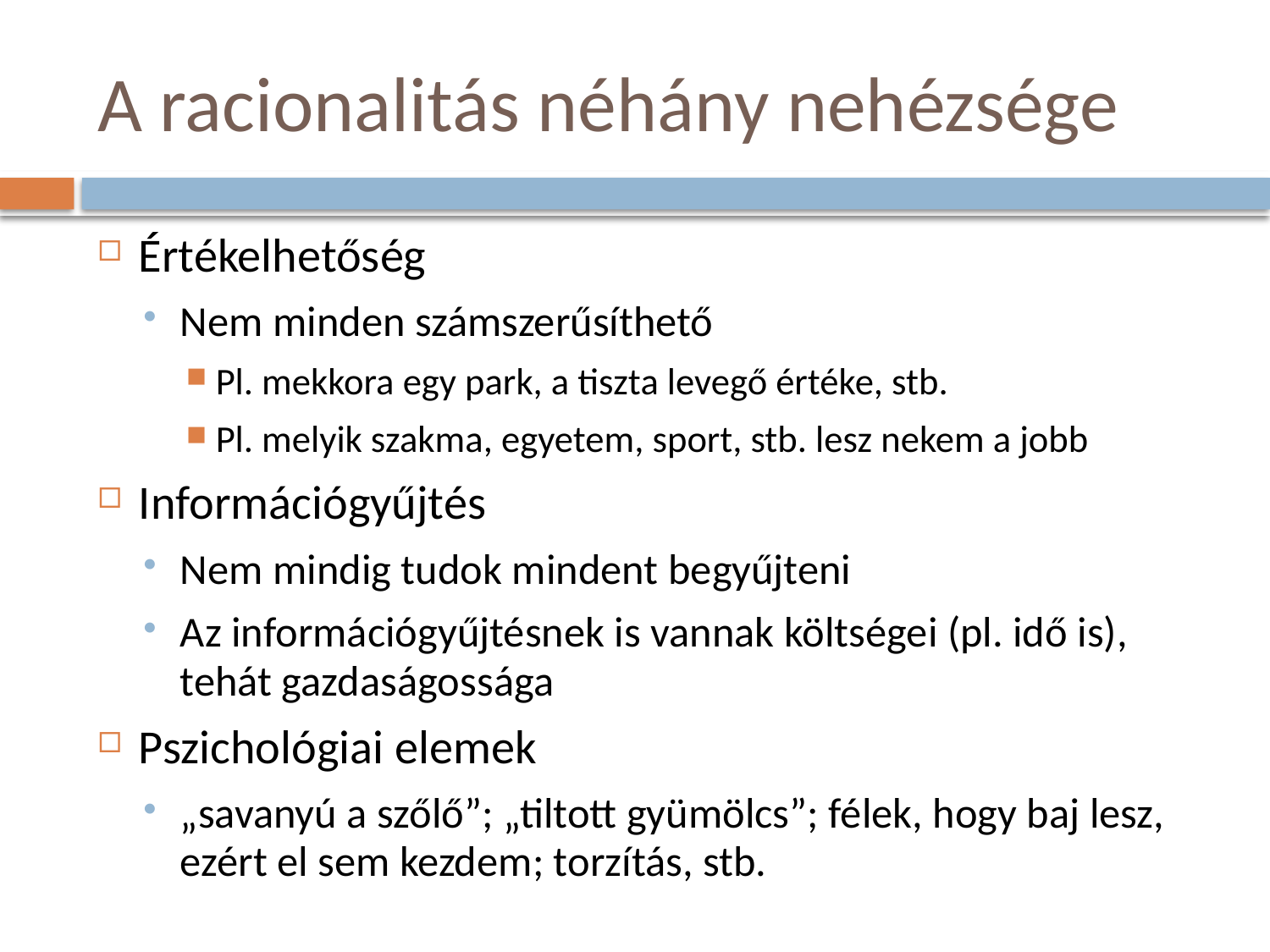

# A racionalitás néhány nehézsége
Értékelhetőség
Nem minden számszerűsíthető
Pl. mekkora egy park, a tiszta levegő értéke, stb.
Pl. melyik szakma, egyetem, sport, stb. lesz nekem a jobb
Információgyűjtés
Nem mindig tudok mindent begyűjteni
Az információgyűjtésnek is vannak költségei (pl. idő is), tehát gazdaságossága
Pszichológiai elemek
„savanyú a szőlő”; „tiltott gyümölcs”; félek, hogy baj lesz, ezért el sem kezdem; torzítás, stb.